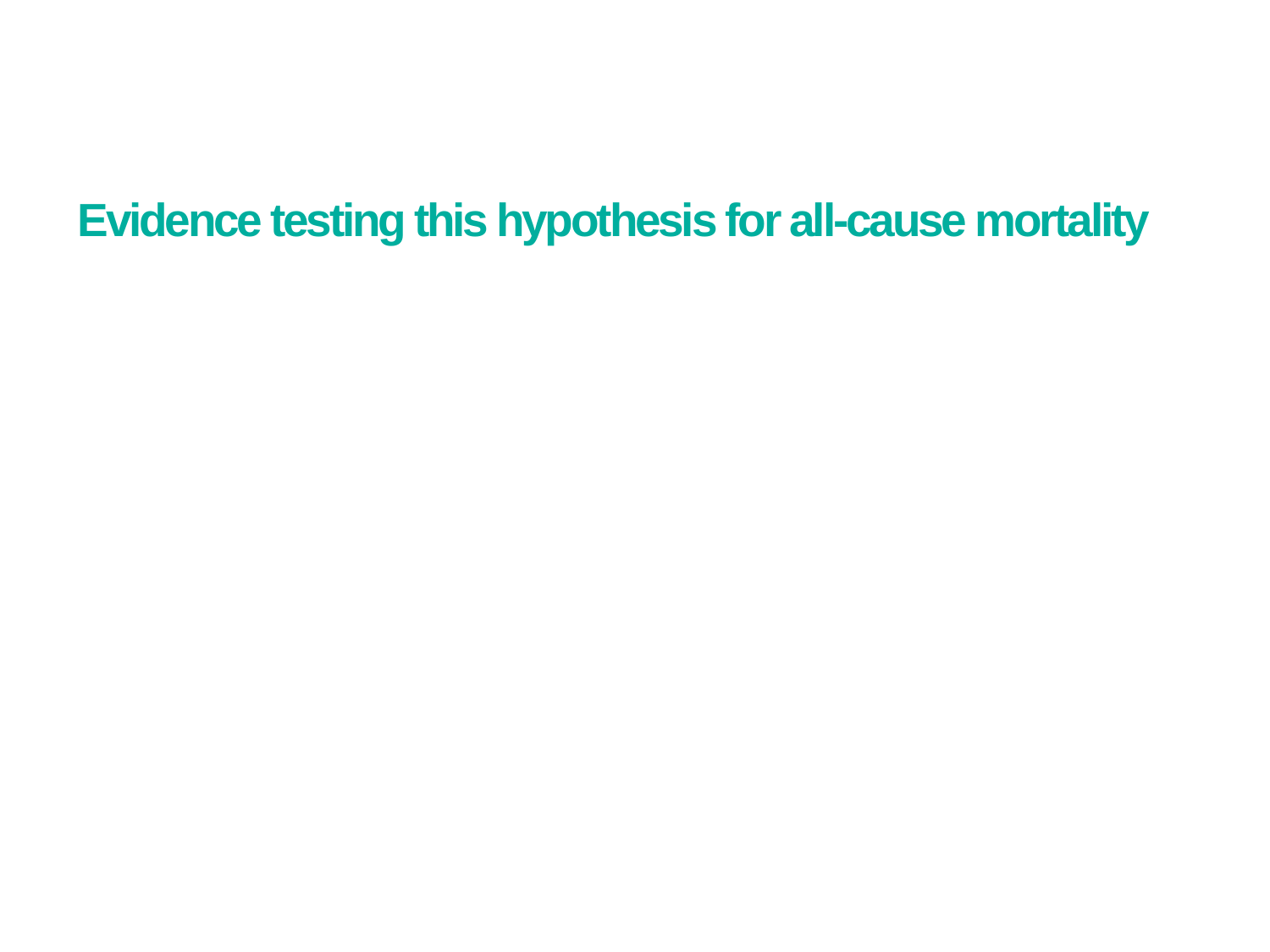

# Evidence testing this hypothesis for all-cause mortality